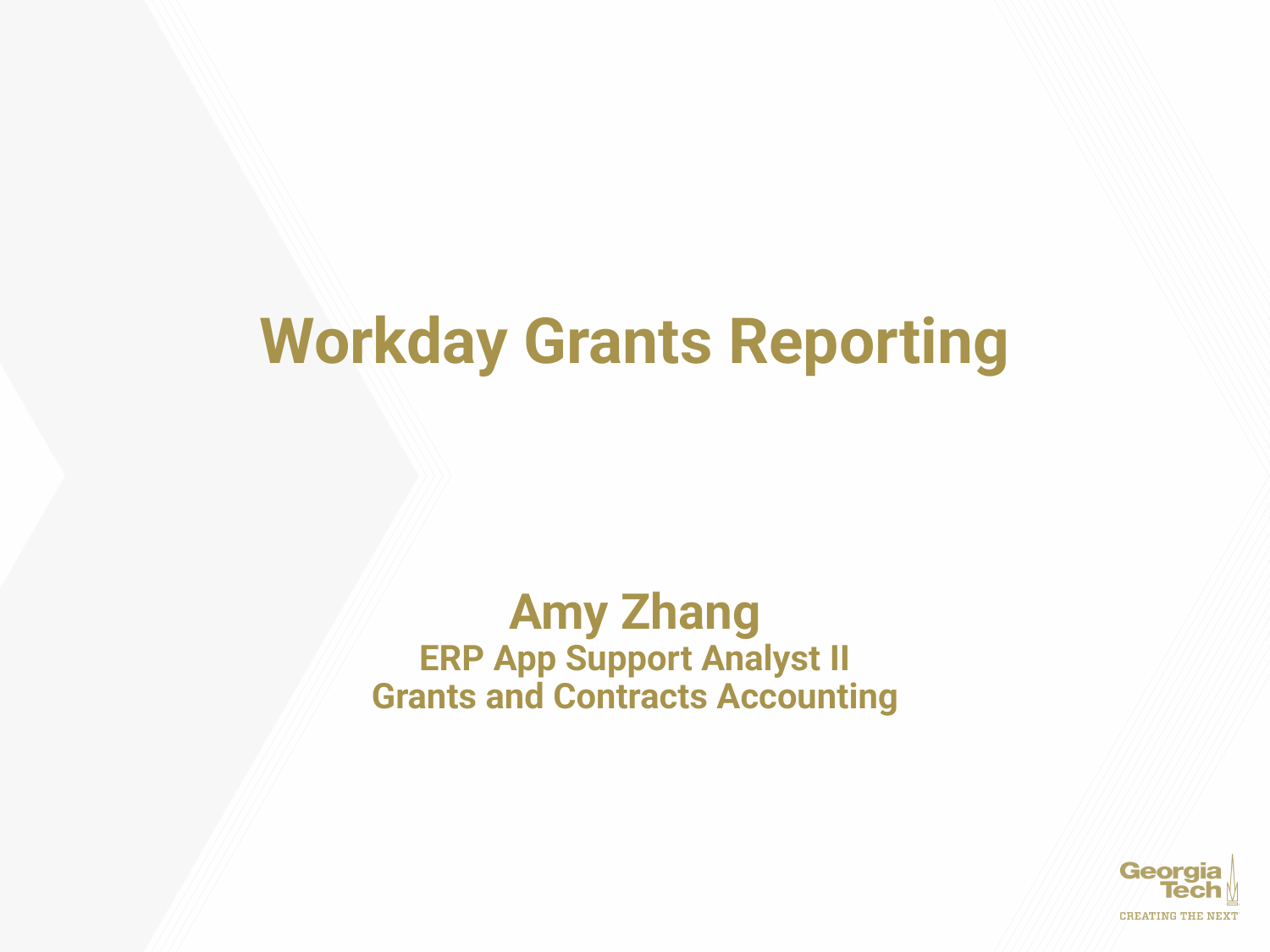

# Workday Grants Reporting

Amy Zhang
ERP App Support Analyst II
Grants and Contracts Accounting